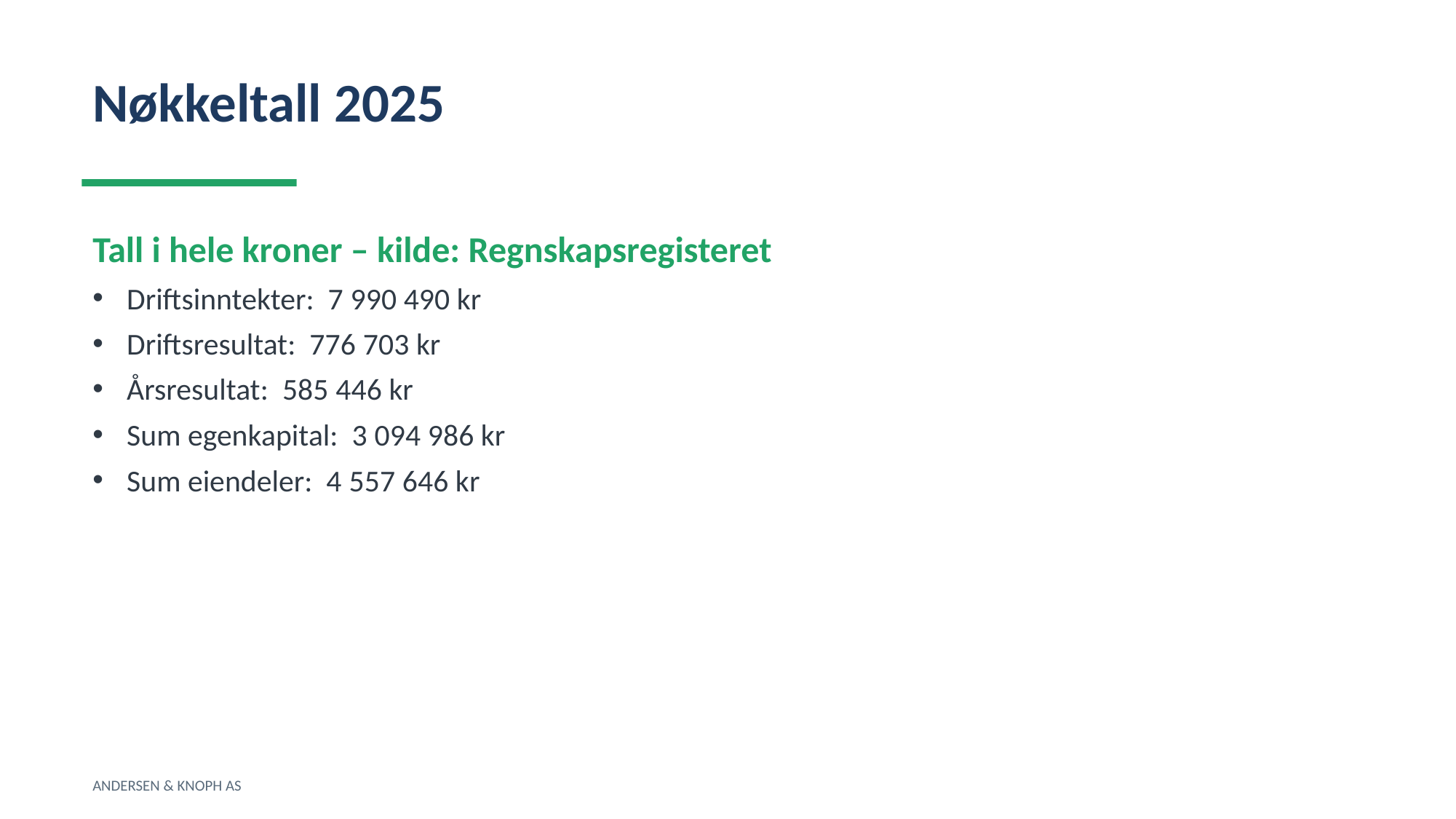

Nøkkeltall 2025

Tall i hele kroner – kilde: Regnskapsregisteret
Driftsinntekter:  7 990 490 kr
Driftsresultat:  776 703 kr
Årsresultat:  585 446 kr
Sum egenkapital:  3 094 986 kr
Sum eiendeler:  4 557 646 kr
ANDERSEN & KNOPH AS